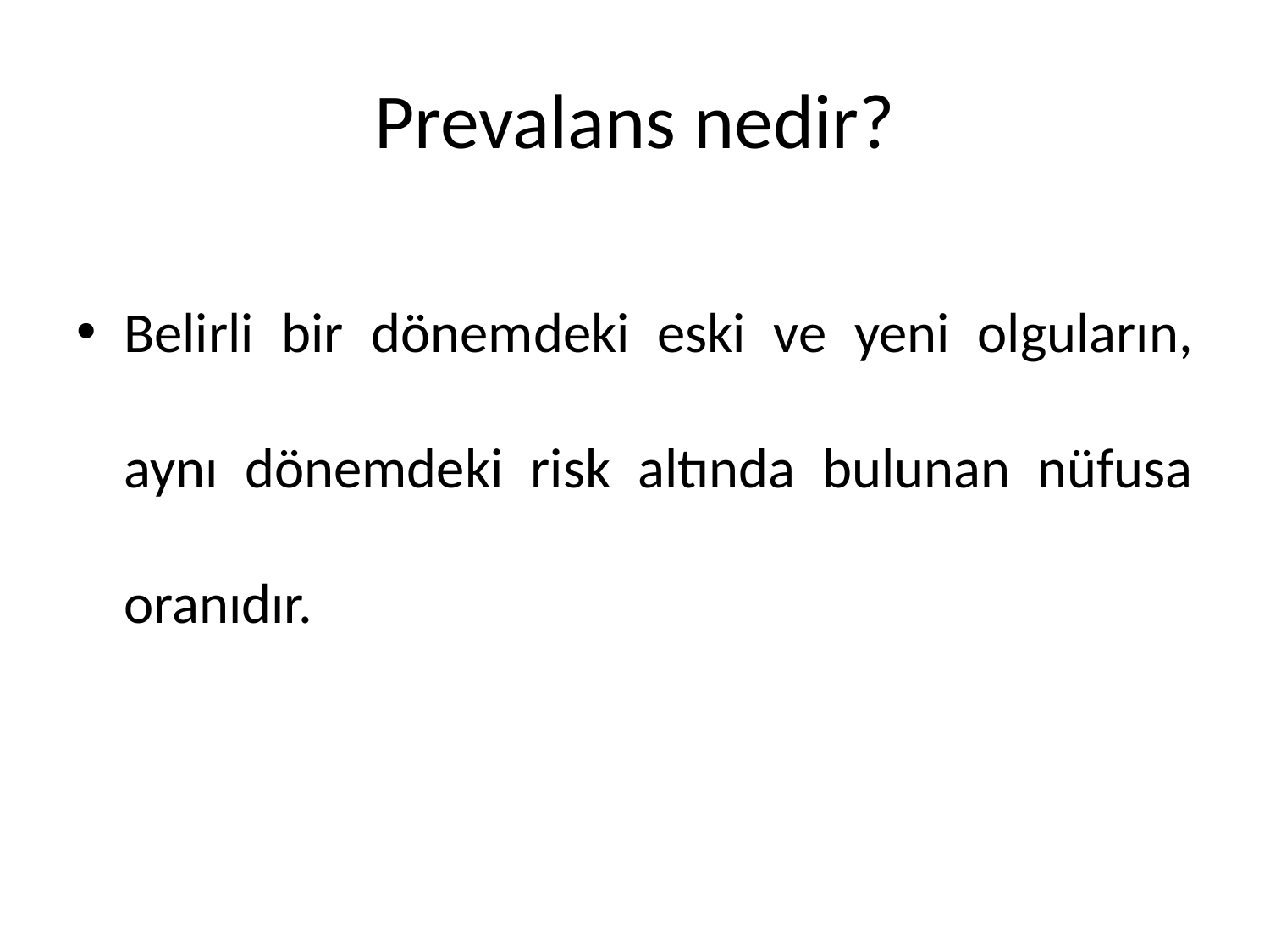

# Prevalans nedir?
Belirli bir dönemdeki eski ve yeni olguların, aynı dönemdeki risk altında bulunan nüfusa oranıdır.